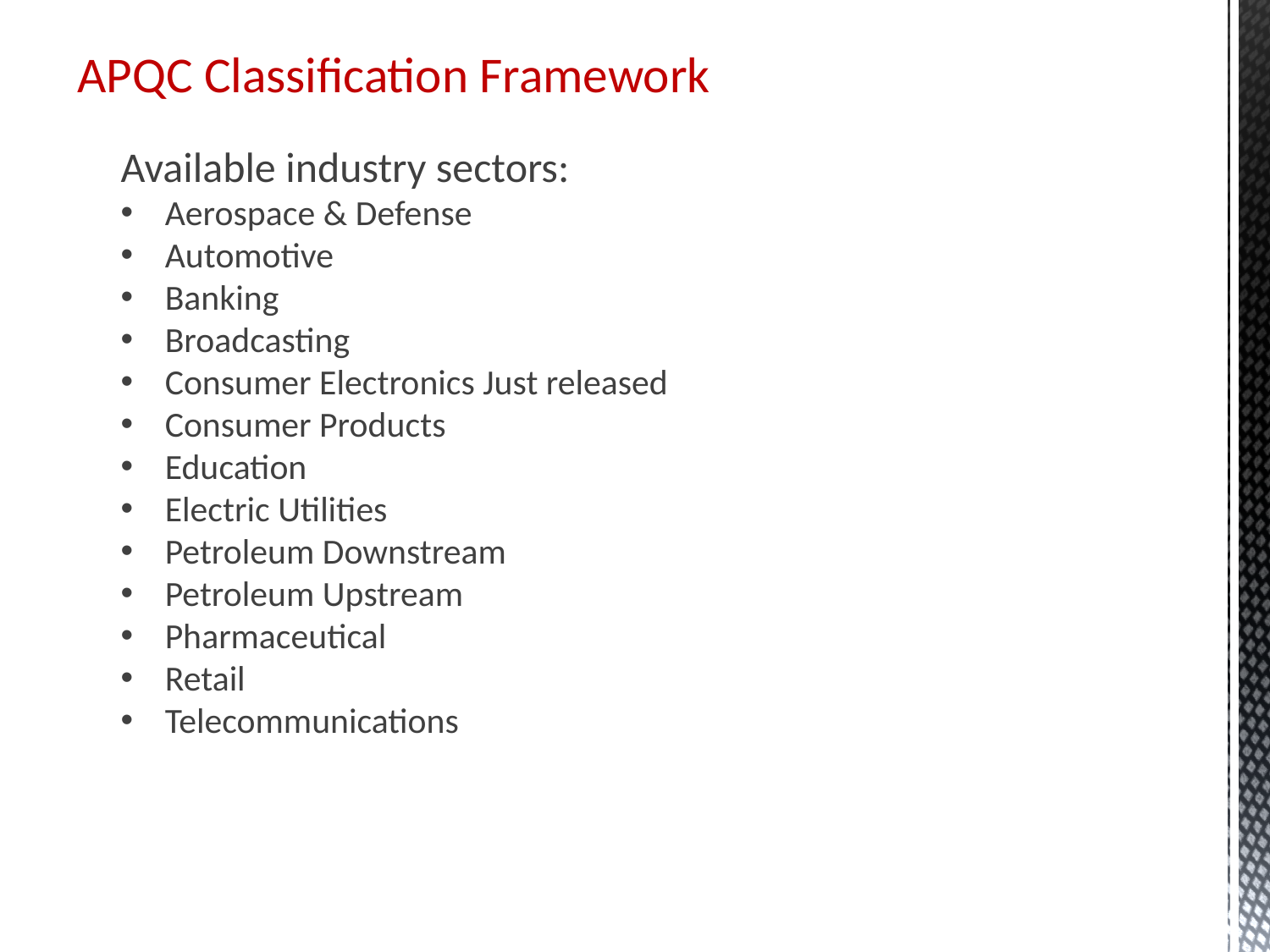

# APQC Classification Framework
Available industry sectors:
Aerospace & Defense
Automotive
Banking
Broadcasting
Consumer Electronics Just released
Consumer Products
Education
Electric Utilities
Petroleum Downstream
Petroleum Upstream
Pharmaceutical
Retail
Telecommunications